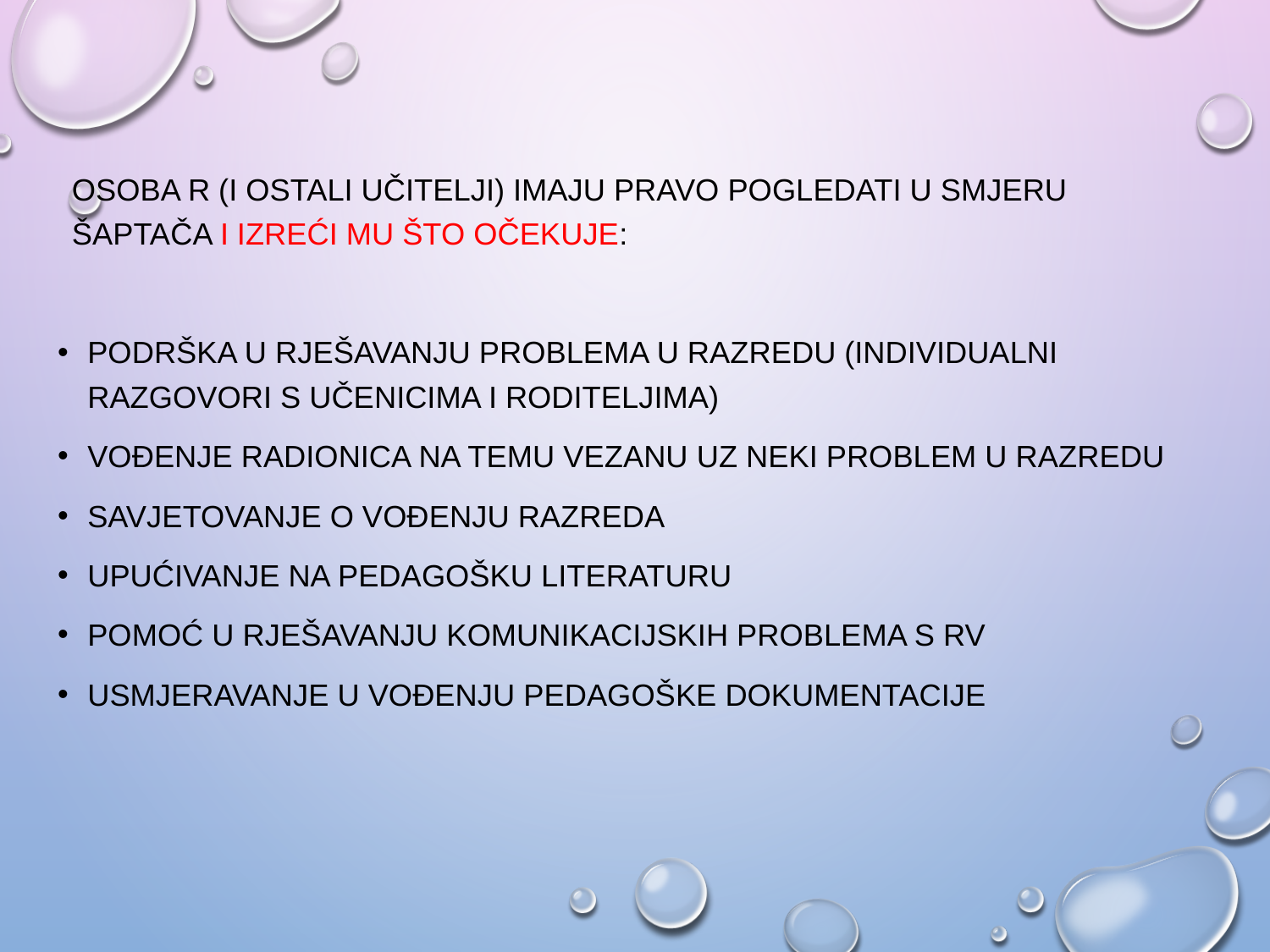

Osoba R (i ostali učitelji) imaju pravo pogledati u smjeru šaptača i izreći mu što očekuje:

Podrška u rješavanju problema u razredu (individualni razgovori s učenicima i roditeljima)
Vođenje radionica na temu vezanu uz neki problem u razredu
Savjetovanje o vođenju razreda
Upućivanje na pedagošku literaturu
Pomoć u rješavanju komunikacijskih problema s RV
Usmjeravanje u vođenju pedagoške dokumentacije